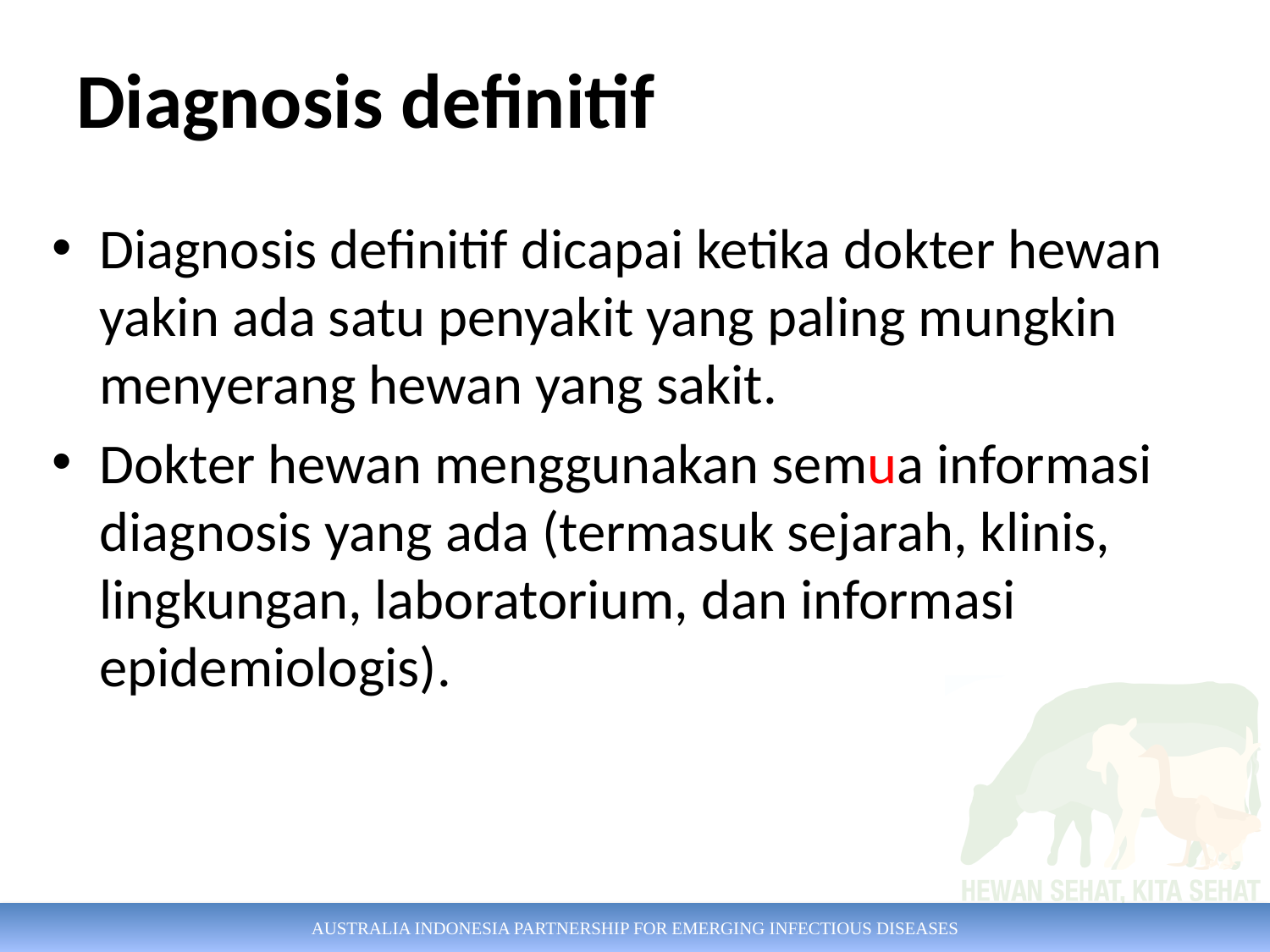

# Diagnosis definitif
Diagnosis definitif dicapai ketika dokter hewan yakin ada satu penyakit yang paling mungkin menyerang hewan yang sakit.
Dokter hewan menggunakan semua informasi diagnosis yang ada (termasuk sejarah, klinis, lingkungan, laboratorium, dan informasi epidemiologis).